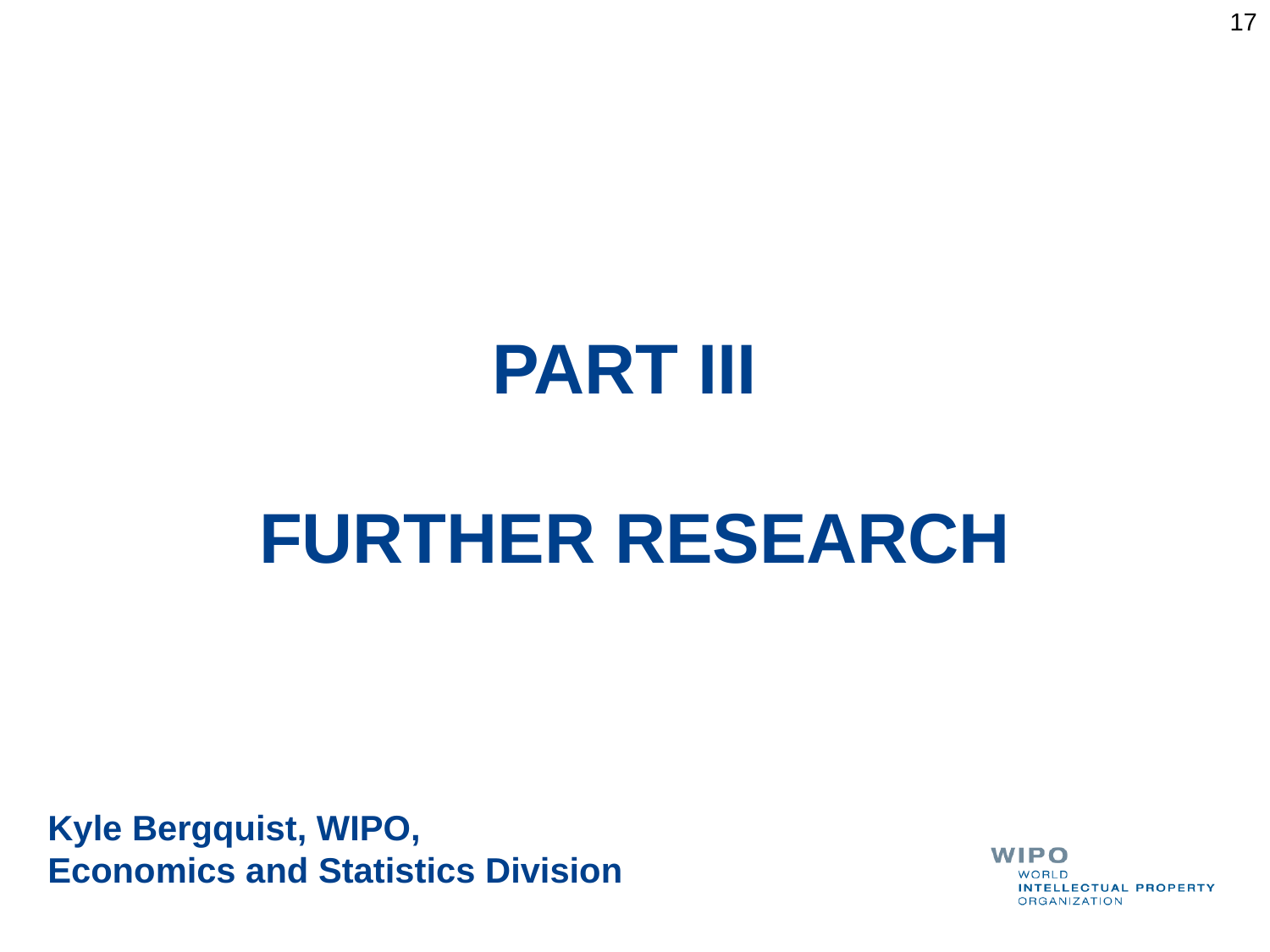

17
# Part III Further Research
Kyle Bergquist, WIPO,
Economics and Statistics Division